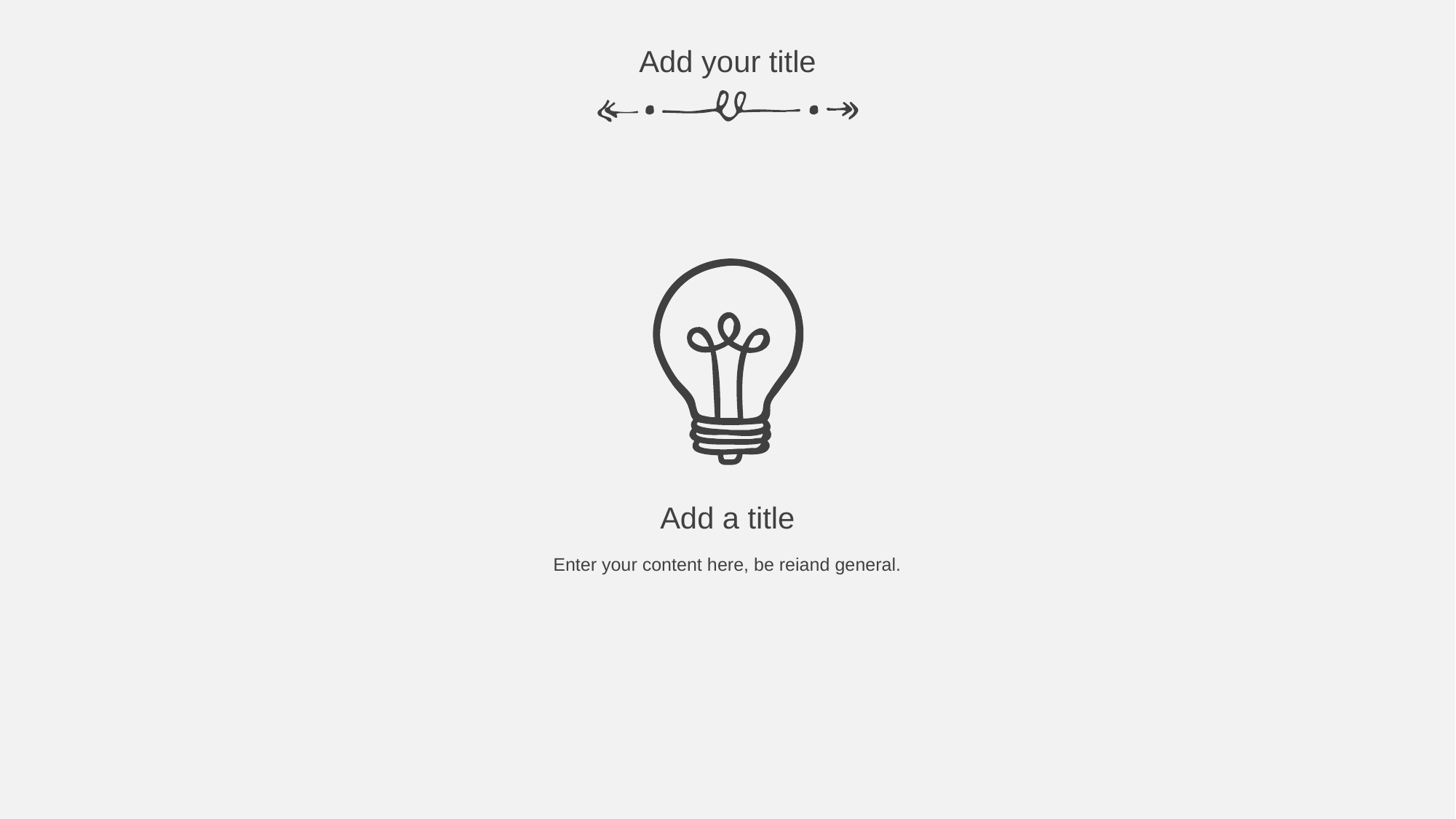

Add your title

Add a title
Enter your content here, be reiand general.